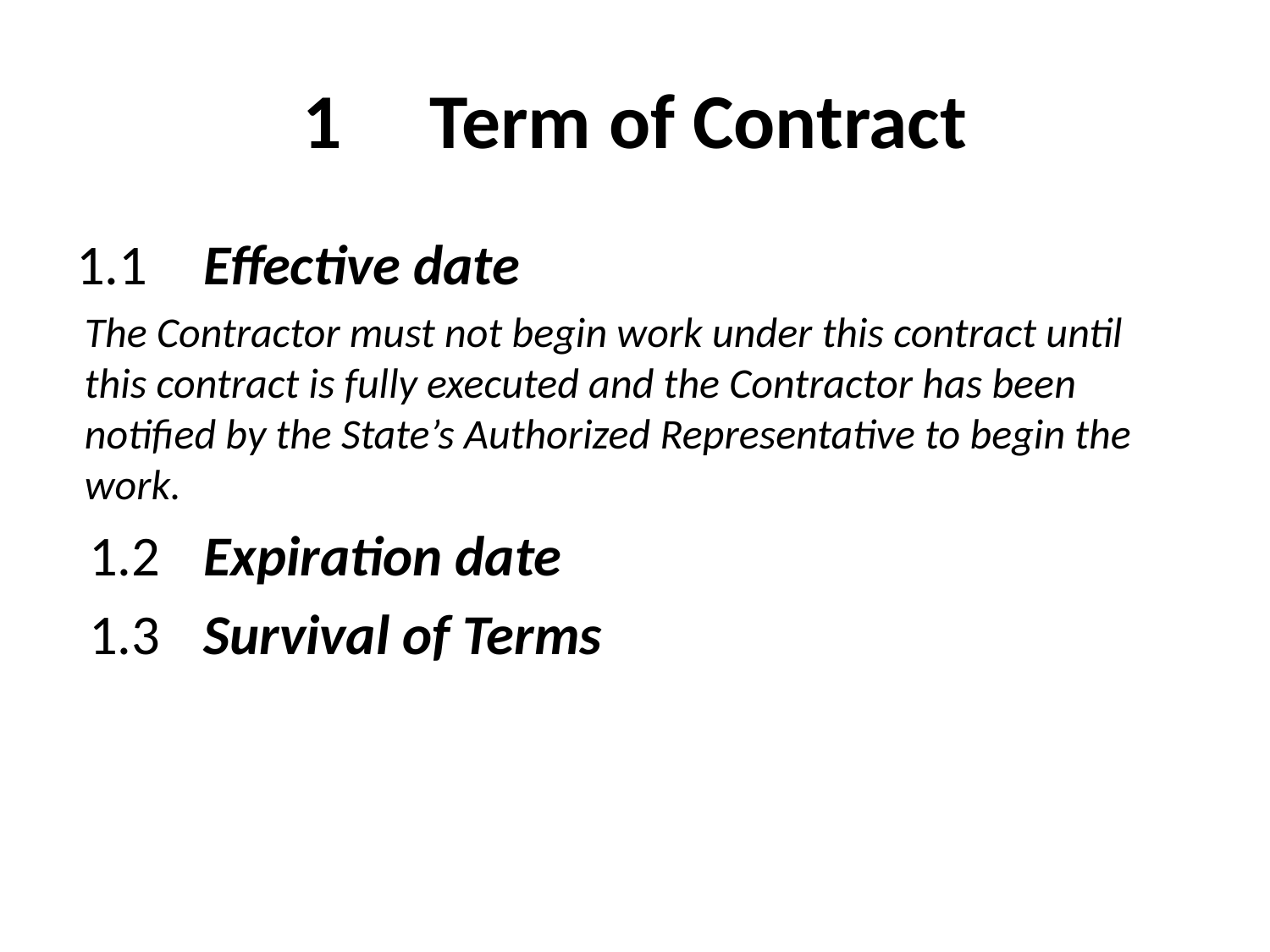

# 1	Term of Contract
1.1	Effective date
The Contractor must not begin work under this contract until this contract is fully executed and the Contractor has been notified by the State’s Authorized Representative to begin the work.
 1.2	Expiration date
 1.3	Survival of Terms